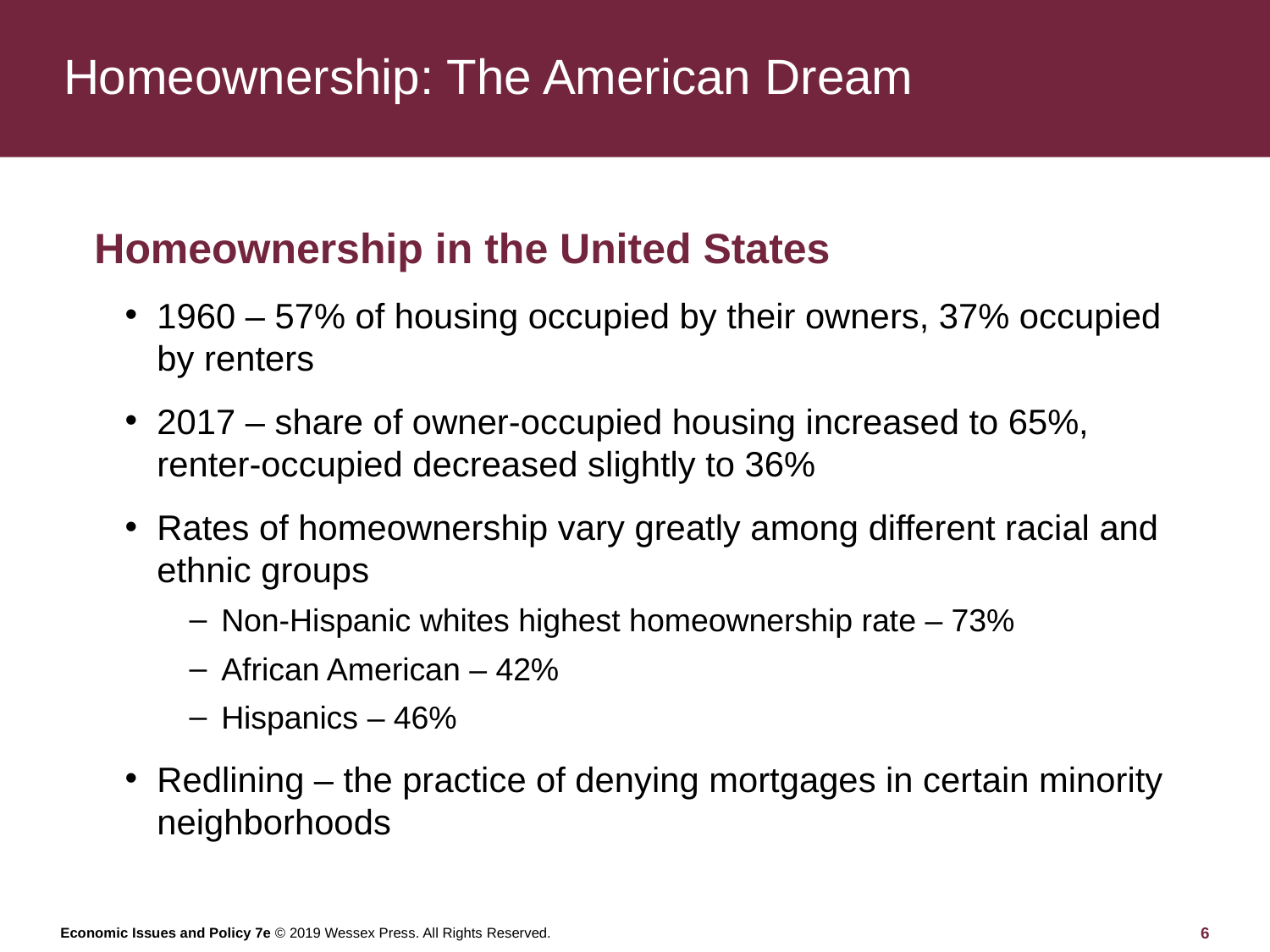

# Homeownership: The American Dream
Homeownership in the United States
1960 – 57% of housing occupied by their owners, 37% occupied by renters
2017 – share of owner-occupied housing increased to 65%, renter-occupied decreased slightly to 36%
Rates of homeownership vary greatly among different racial and ethnic groups
Non-Hispanic whites highest homeownership rate – 73%
African American – 42%
Hispanics – 46%
Redlining – the practice of denying mortgages in certain minority neighborhoods